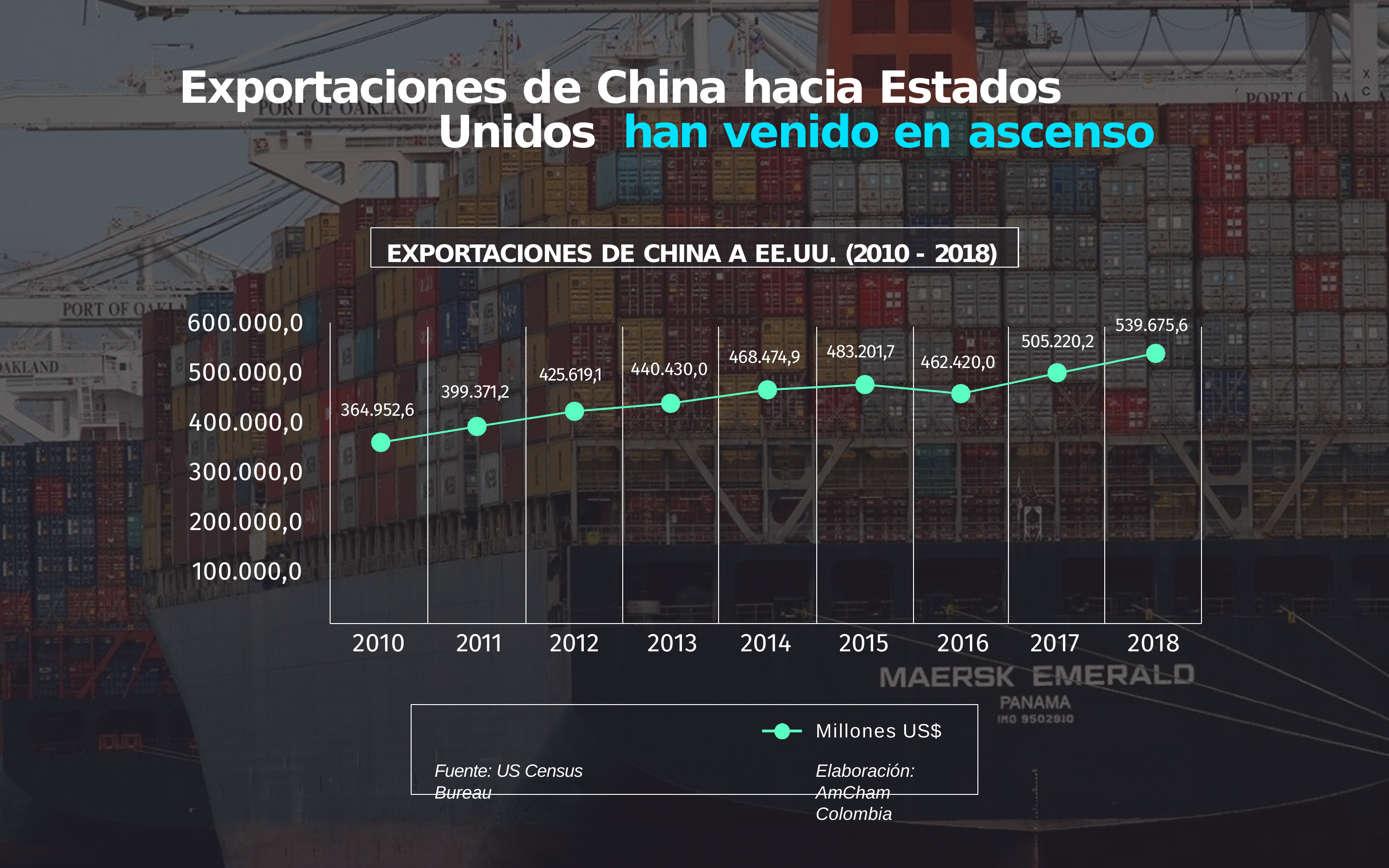

# Exportaciones de China hacia Estados Unidos  han venido en ascenso
EXPORTACIONES DE CHINA A EE.UU. (2010 - 2018)
600.000,0
500.000,0
400.000,0
300.000,0
200.000,0
100.000,0
539.675,6

505.220,2
483.201,7
468.474,9

462.420,0

440.430,0
425.619,1

399.371,2

364.952,6

2010	2011	2012	2013	2014	2015	2016	2017	2018

Millones US$
Elaboración: AmCham Colombia

Fuente: US Census Bureau